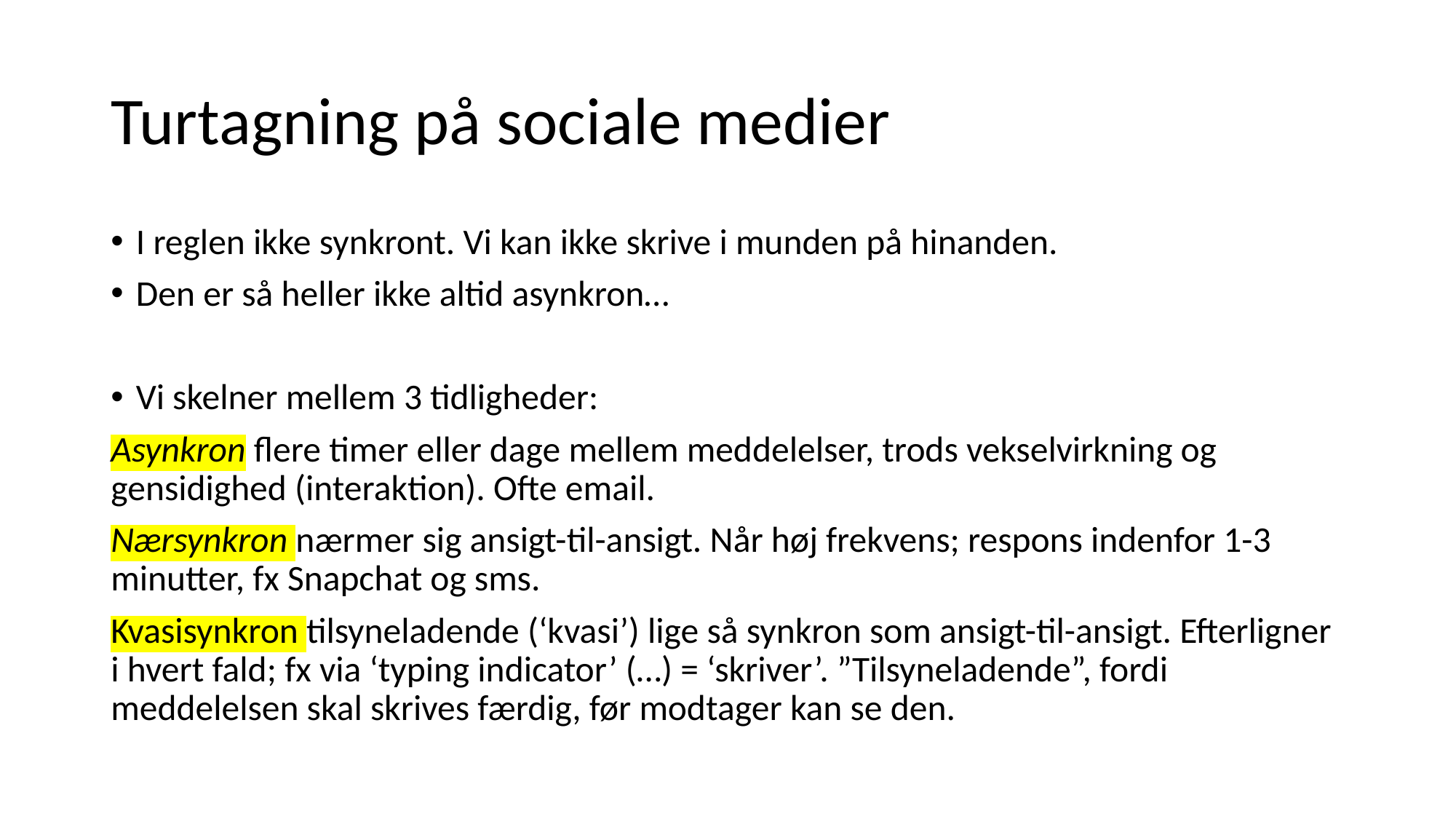

# Turtagning på sociale medier
I reglen ikke synkront. Vi kan ikke skrive i munden på hinanden.
Den er så heller ikke altid asynkron…

Vi skelner mellem 3 tidligheder:
Asynkron flere timer eller dage mellem meddelelser, trods vekselvirkning og gensidighed (interaktion). Ofte email.
Nærsynkron nærmer sig ansigt-til-ansigt. Når høj frekvens; respons indenfor 1-3 minutter, fx Snapchat og sms.
Kvasisynkron tilsyneladende (‘kvasi’) lige så synkron som ansigt-til-ansigt. Efterligner i hvert fald; fx via ‘typing indicator’ (…) = ‘skriver’. ”Tilsyneladende”, fordi meddelelsen skal skrives færdig, før modtager kan se den.